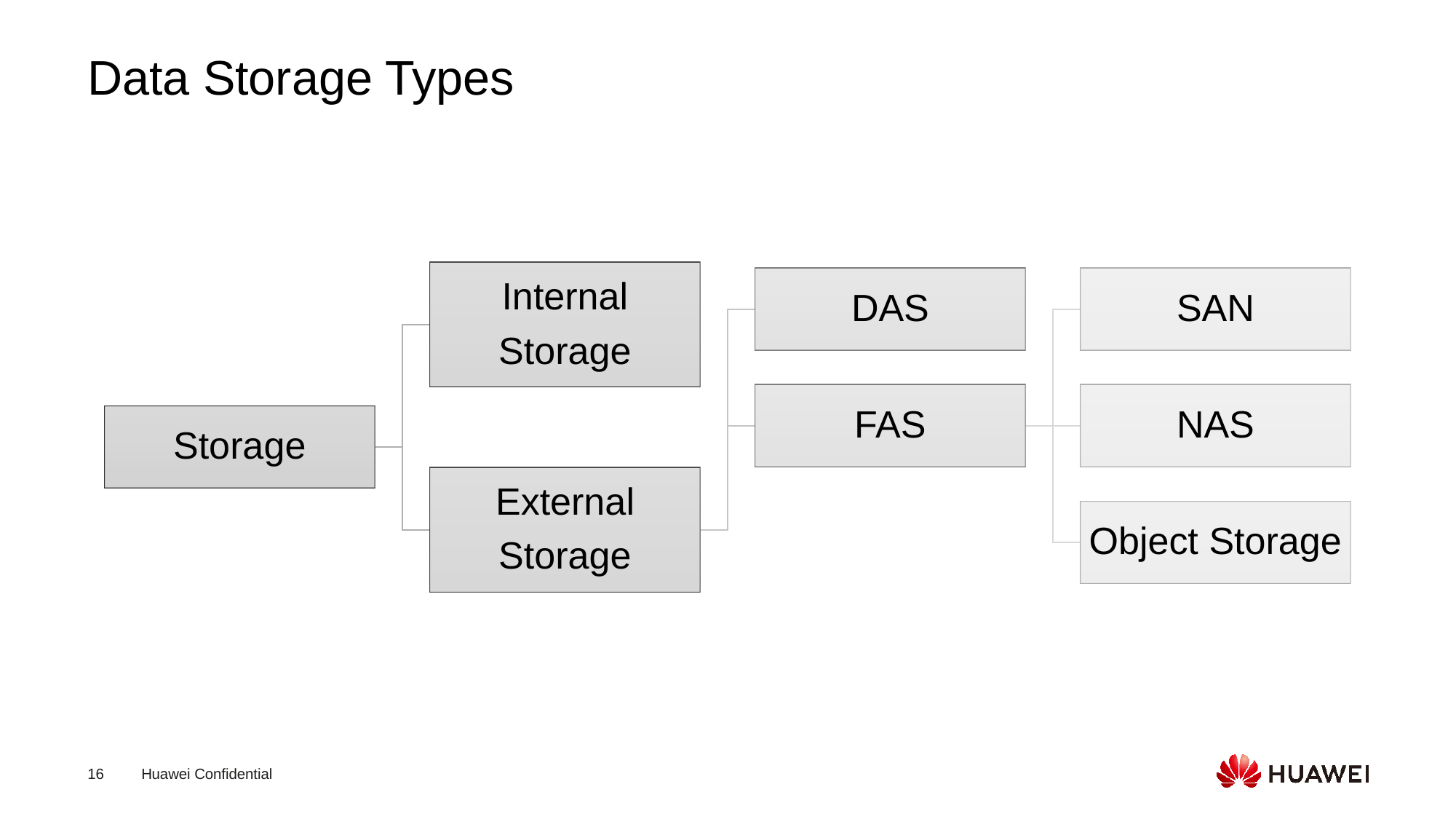

# Data Storage Types
Storage
External
Storage
DAS
FAS
SAN
NAS
Object Storage
Internal
Storage